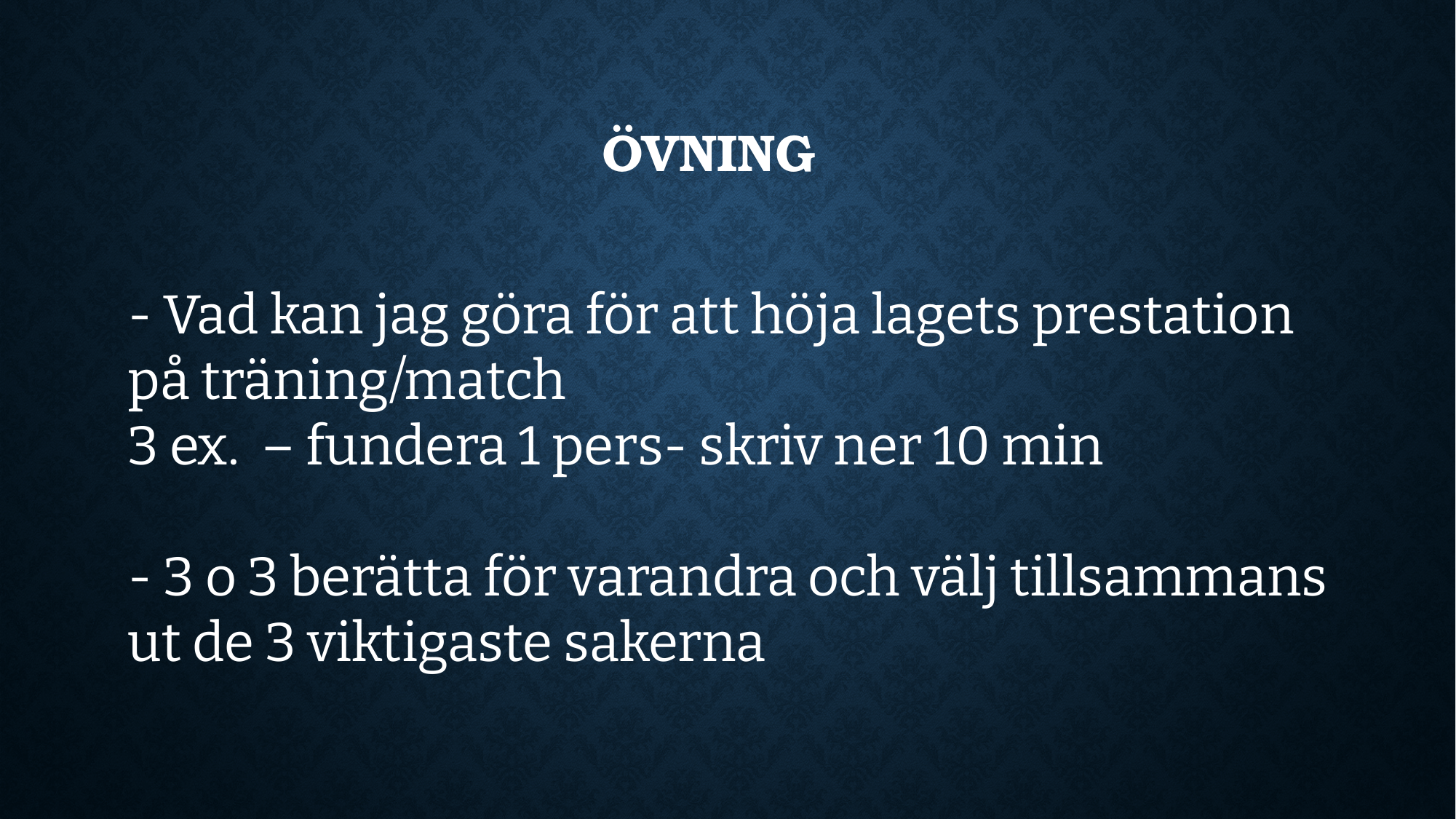

# Övning
- Vad kan jag göra för att höja lagets prestation på träning/match
3 ex.  – fundera 1 pers- skriv ner 10 min

- 3 o 3 berätta för varandra och välj tillsammans ut de 3 viktigaste sakerna